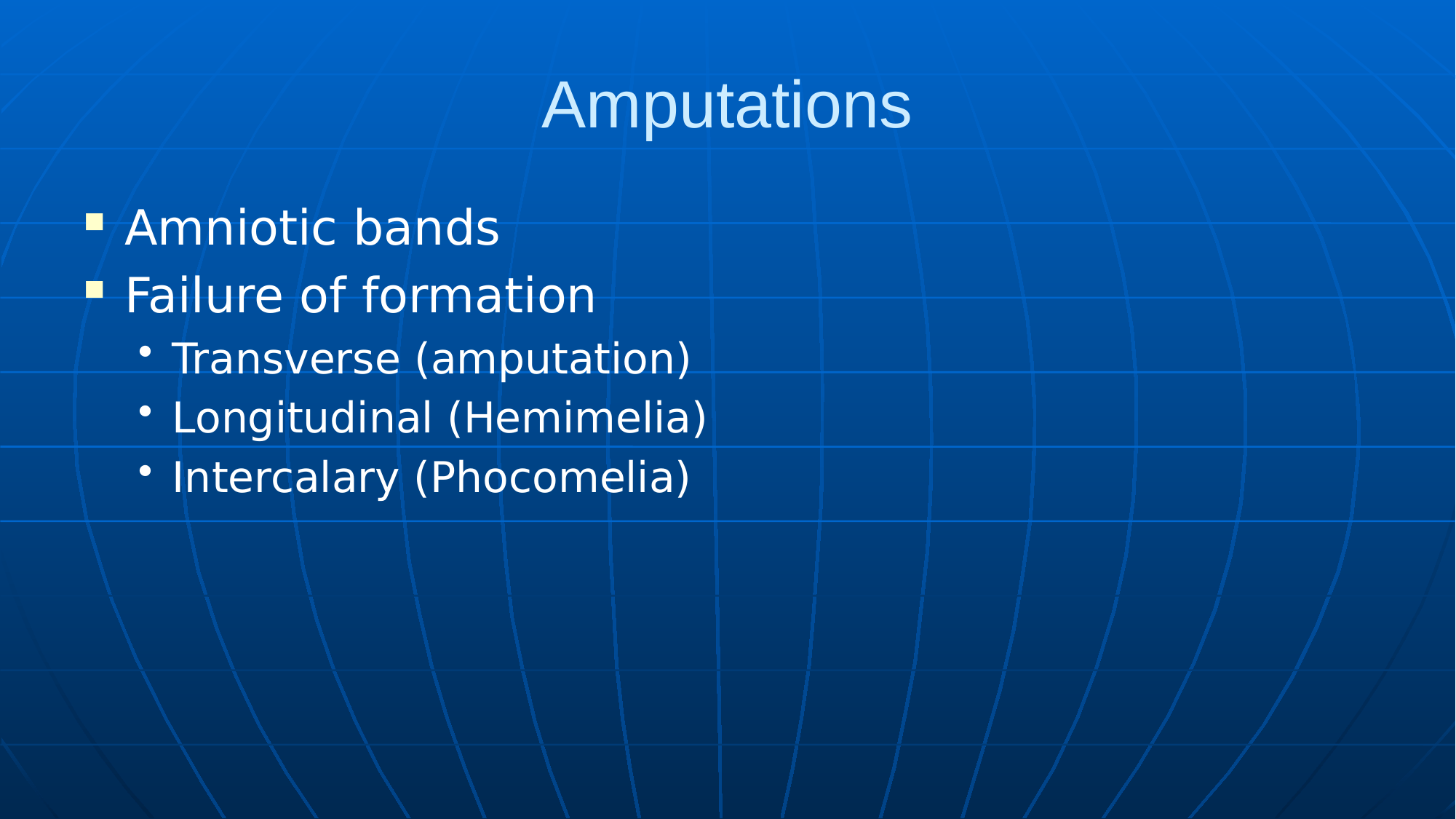

# Amputations
Amniotic bands
Failure of formation
Transverse (amputation)
Longitudinal (Hemimelia)
Intercalary (Phocomelia)